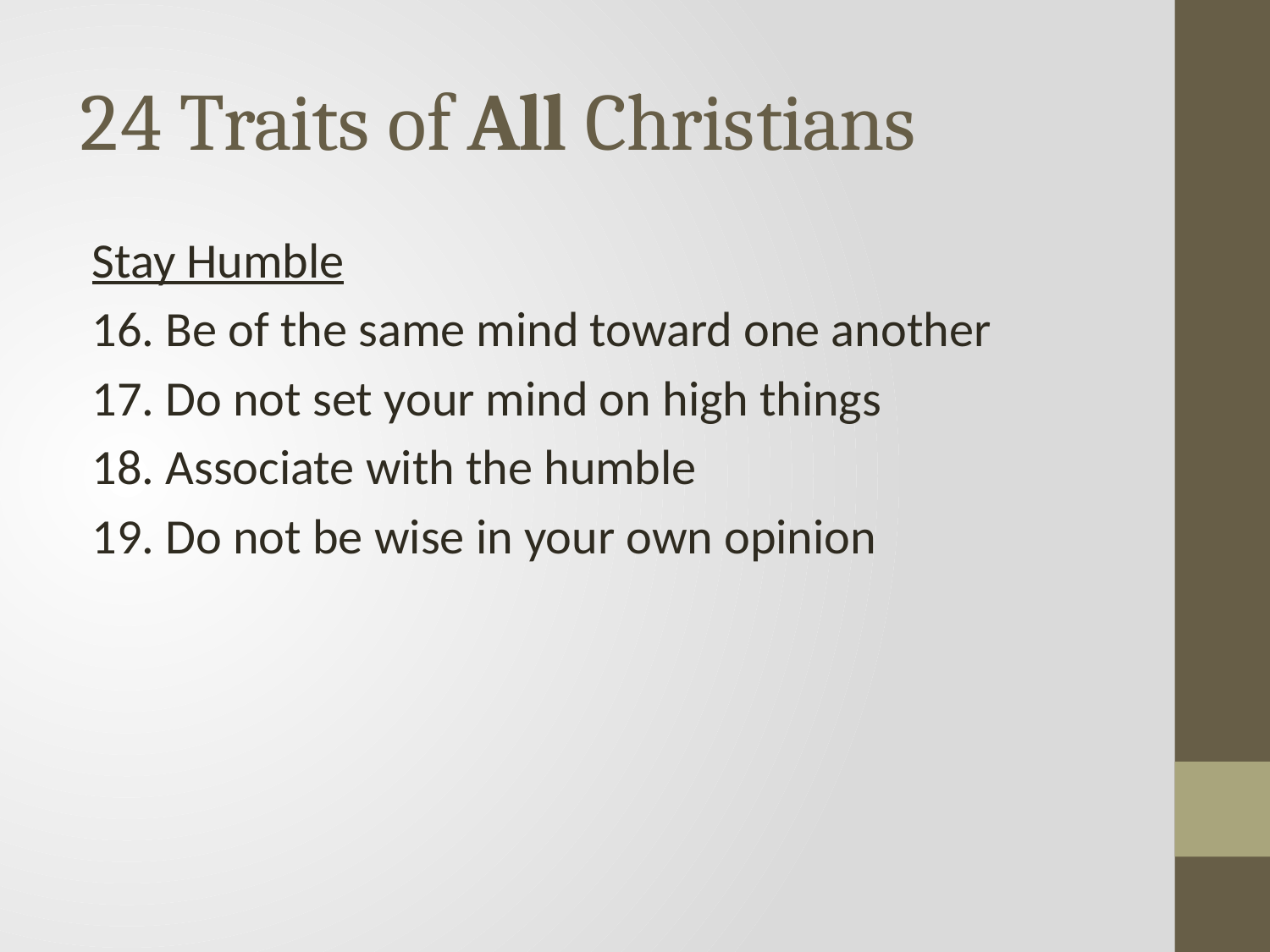

# 24 Traits of All Christians
Stay Humble
16. Be of the same mind toward one another
17. Do not set your mind on high things
18. Associate with the humble
19. Do not be wise in your own opinion